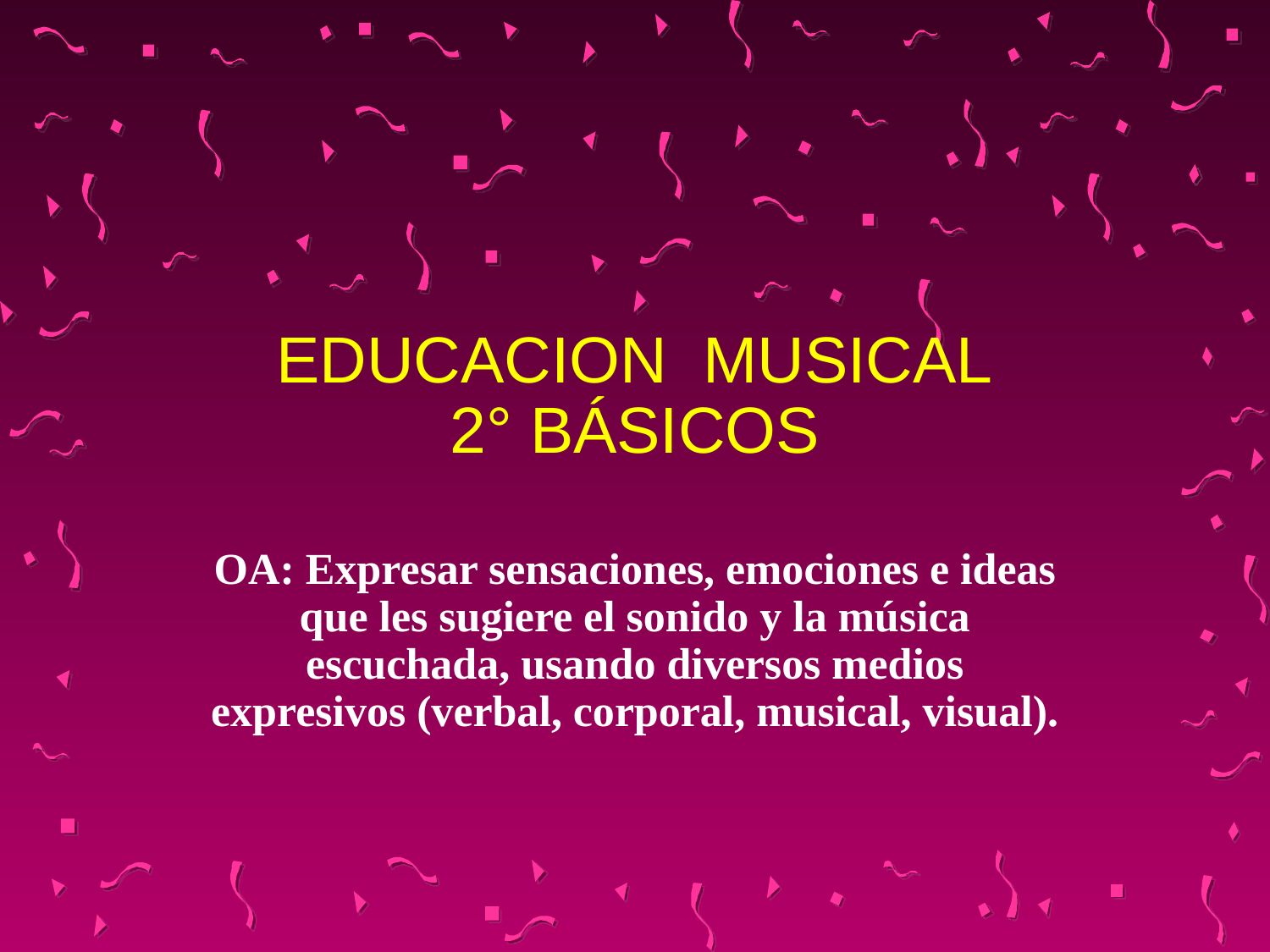

# EDUCACION  MUSICAL 2° BÁSICOS
OA: Expresar sensaciones, emociones e ideas que les sugiere el sonido y la música escuchada, usando diversos medios expresivos (verbal, corporal, musical, visual).